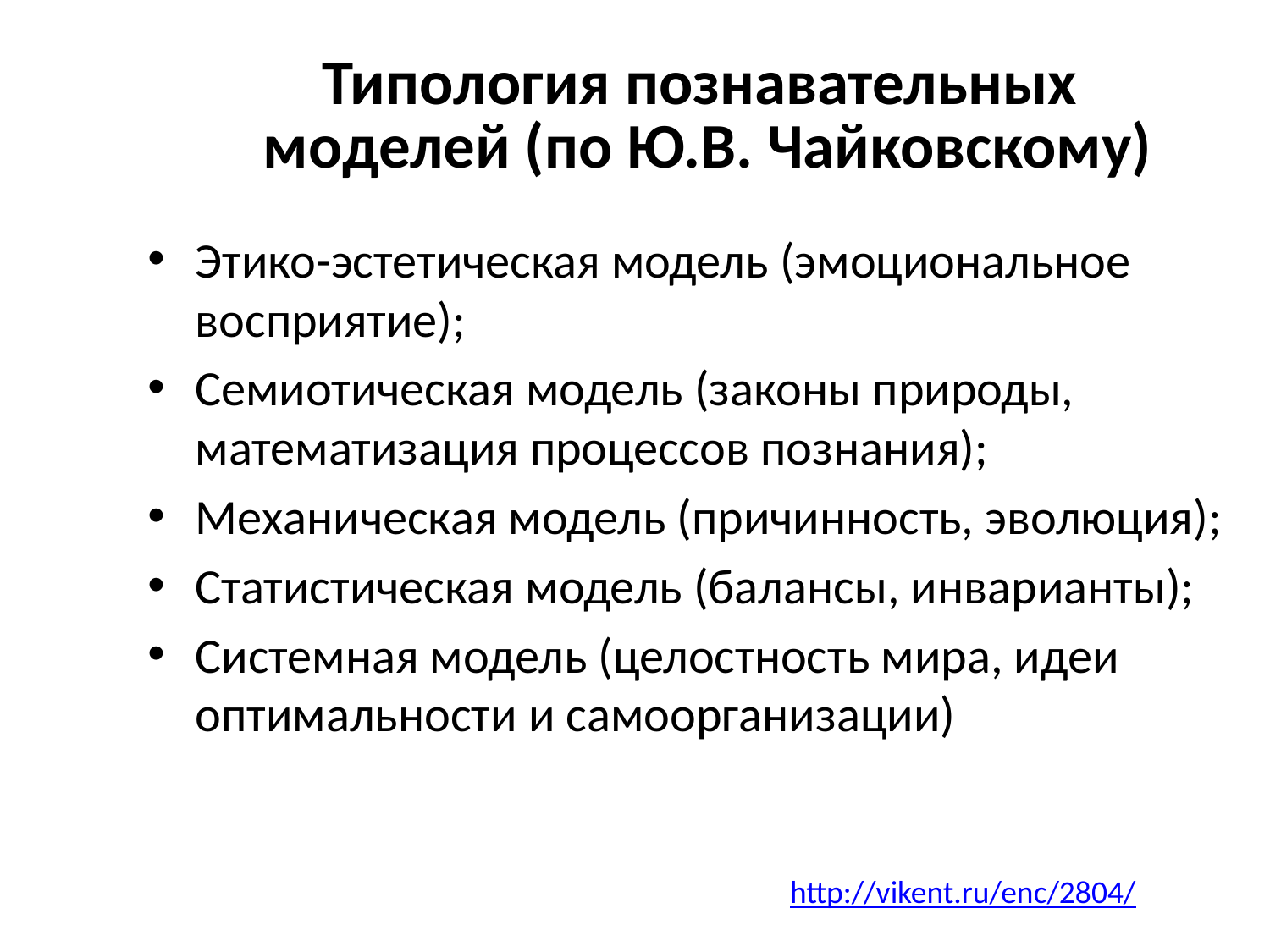

# Типология познавательных моделей (по Ю.В. Чайковскому)
Этико-эстетическая модель (эмоциональное восприятие);
Семиотическая модель (законы природы, математизация процессов познания);
Механическая модель (причинность, эволюция);
Статистическая модель (балансы, инварианты);
Системная модель (целостность мира, идеи оптимальности и самоорганизации)
http://vikent.ru/enc/2804/